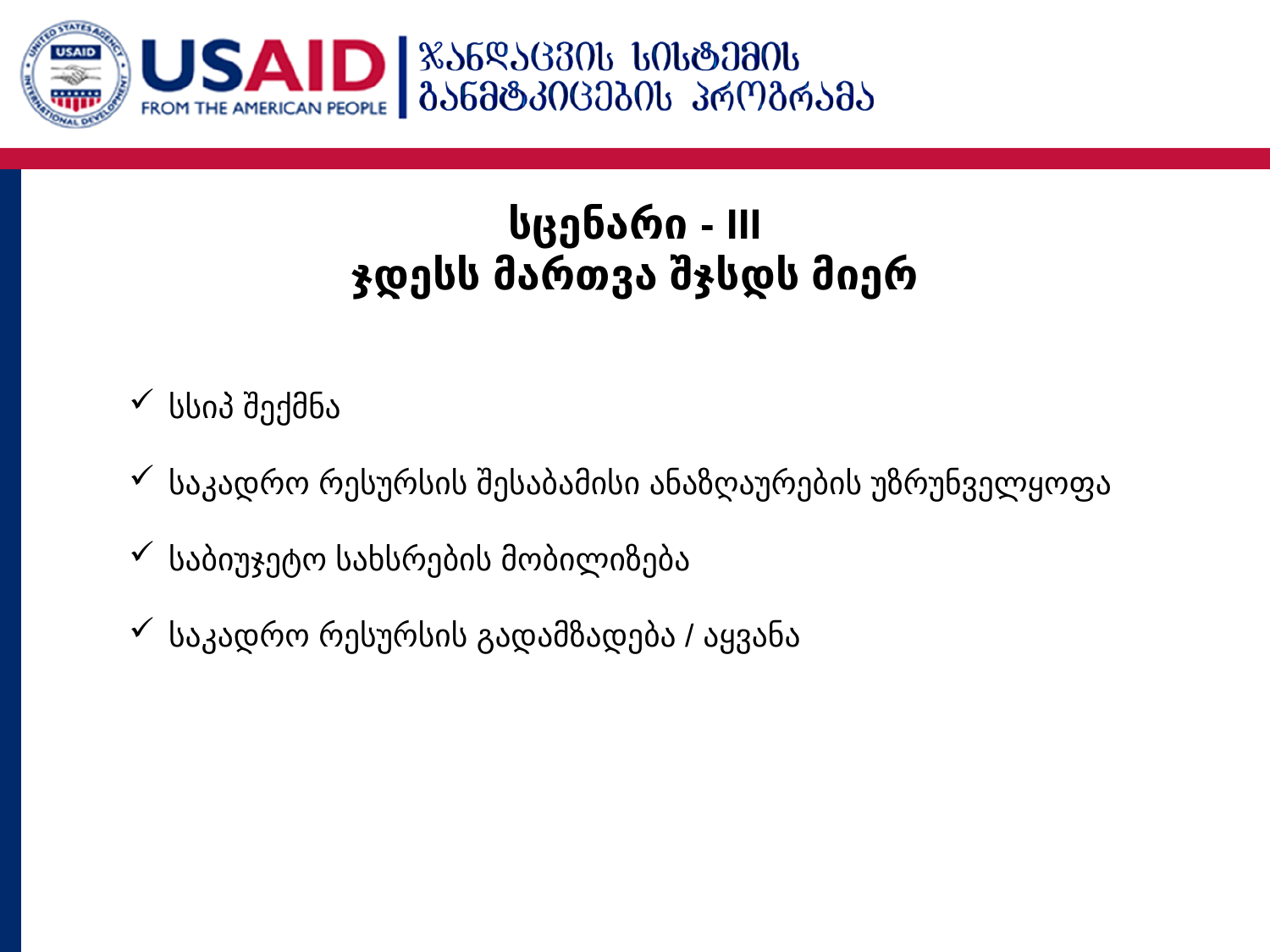

სცენარი - III
ჯდესს მართვა შჯსდს მიერ
სსიპ შექმნა

საკადრო რესურსის შესაბამისი ანაზღაურების უზრუნველყოფა

საბიუჯეტო სახსრების მობილიზება

საკადრო რესურსის გადამზადება / აყვანა